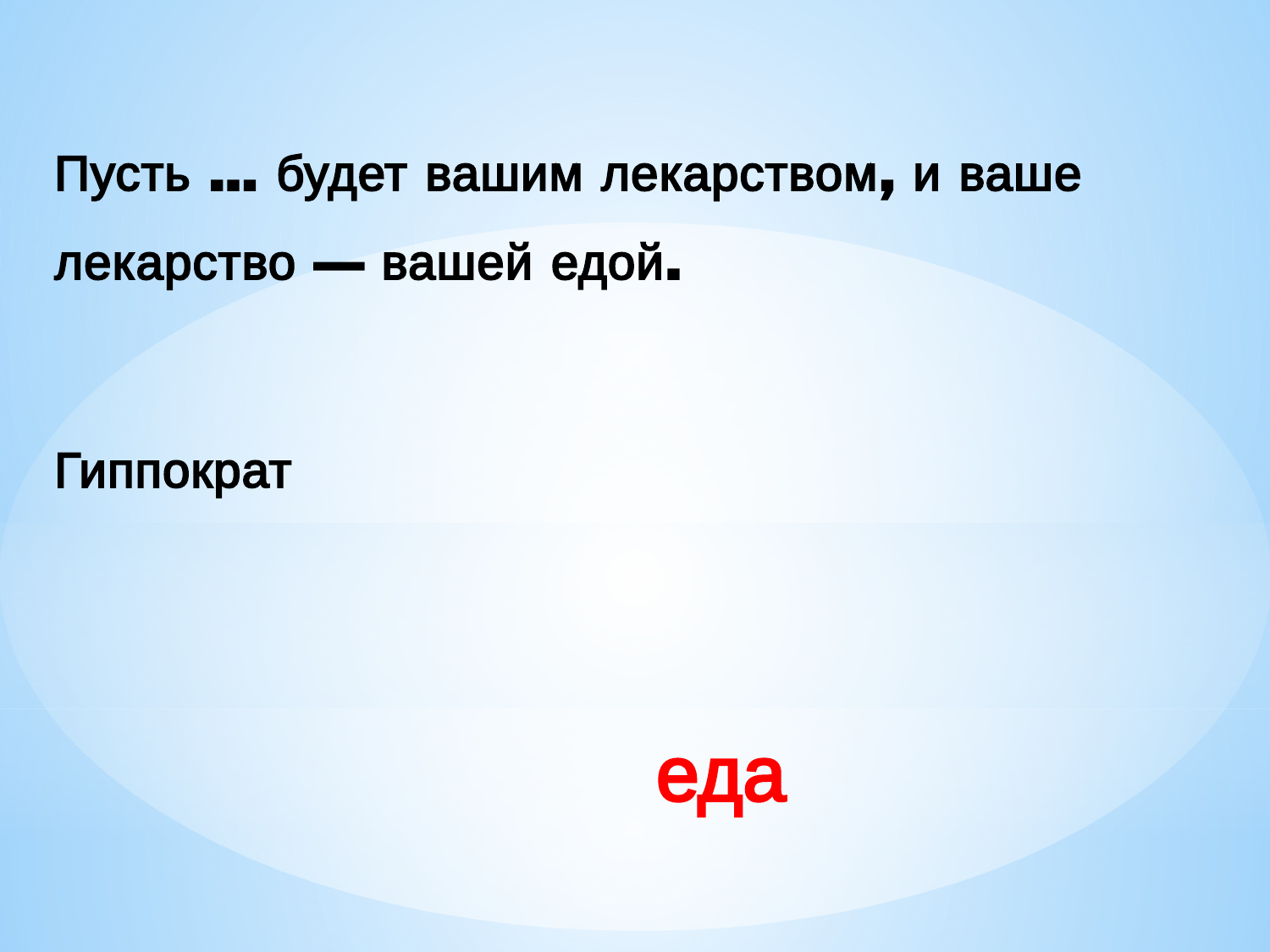

Пусть … будет вашим лекарством, и ваше лекарство — вашей едой.

Гиппократ
еда